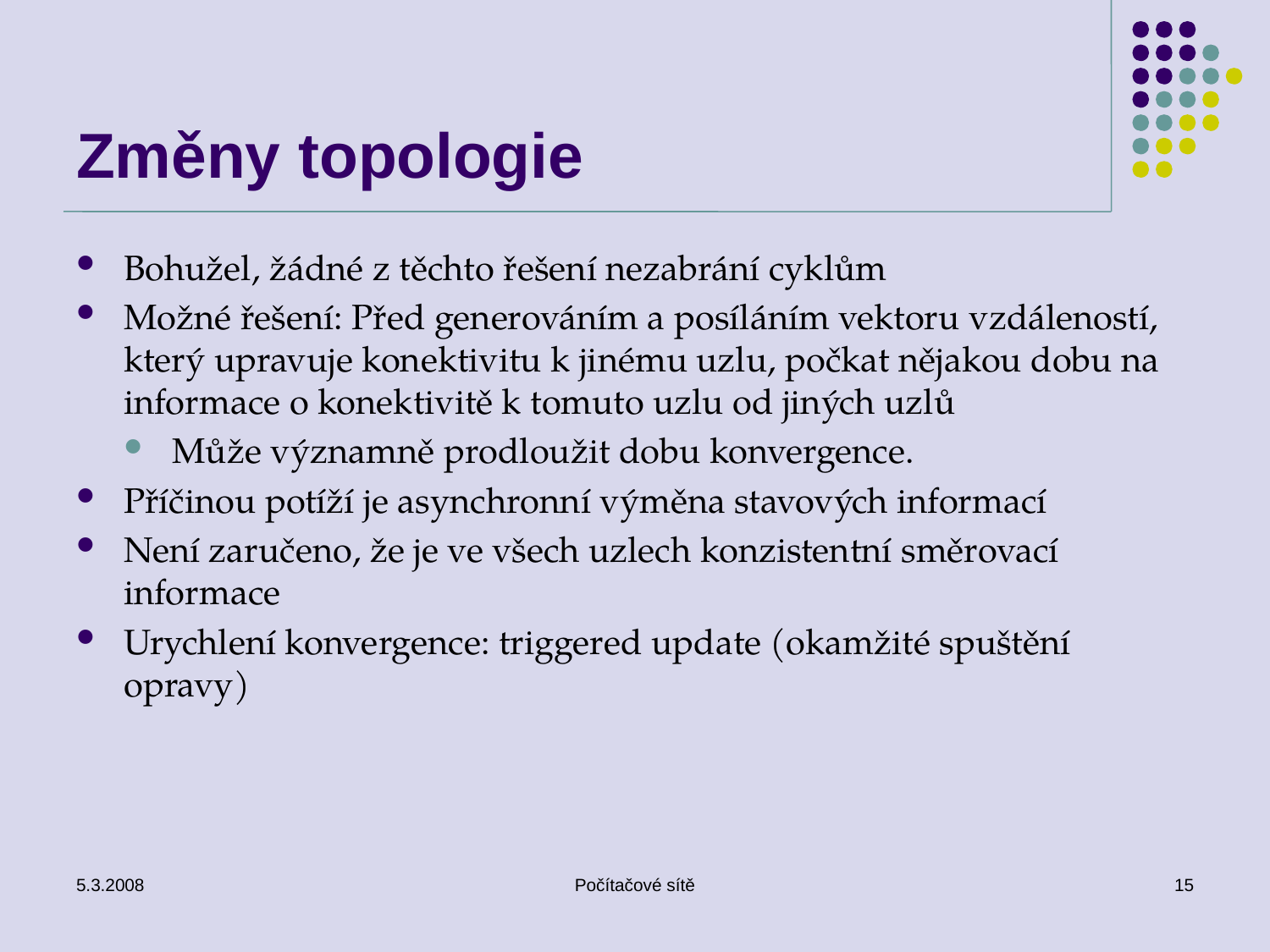

# Změny topologie
Bohužel, žádné z těchto řešení nezabrání cyklům
Možné řešení: Před generováním a posíláním vektoru vzdáleností, který upravuje konektivitu k jinému uzlu, počkat nějakou dobu na informace o konektivitě k tomuto uzlu od jiných uzlů
Může významně prodloužit dobu konvergence.
Příčinou potíží je asynchronní výměna stavových informací
Není zaručeno, že je ve všech uzlech konzistentní směrovací informace
Urychlení konvergence: triggered update (okamžité spuštění opravy)
5.3.2008
Počítačové sítě
15